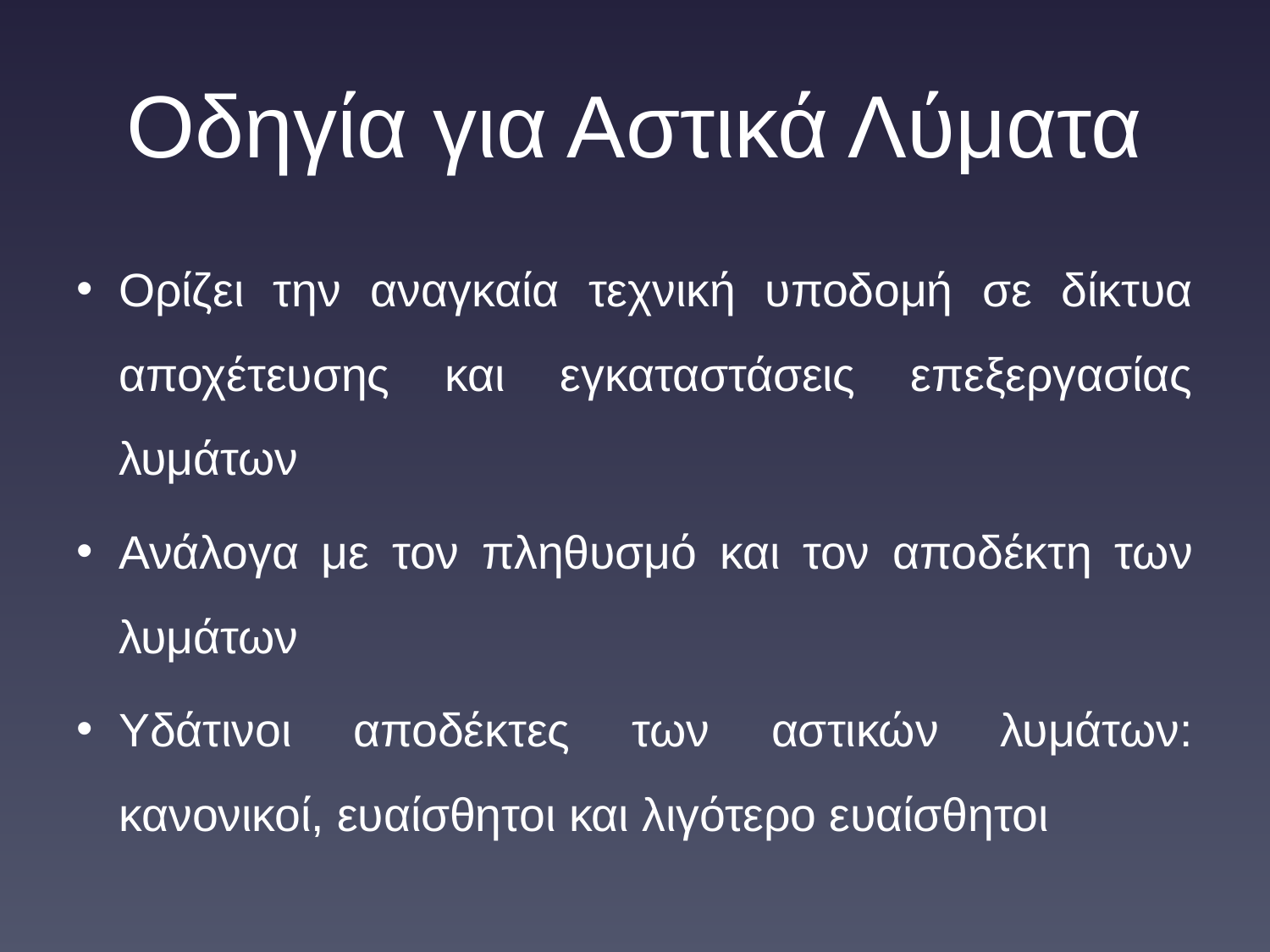

# Οδηγία για Αστικά Λύματα
Ορίζει την αναγκαία τεχνική υποδομή σε δίκτυα αποχέτευσης και εγκαταστάσεις επεξεργασίας λυμάτων
Ανάλογα με τον πληθυσμό και τον αποδέκτη των λυμάτων
Υδάτινοι αποδέκτες των αστικών λυμάτων: κανονικοί, ευαίσθητοι και λιγότερο ευαίσθητοι